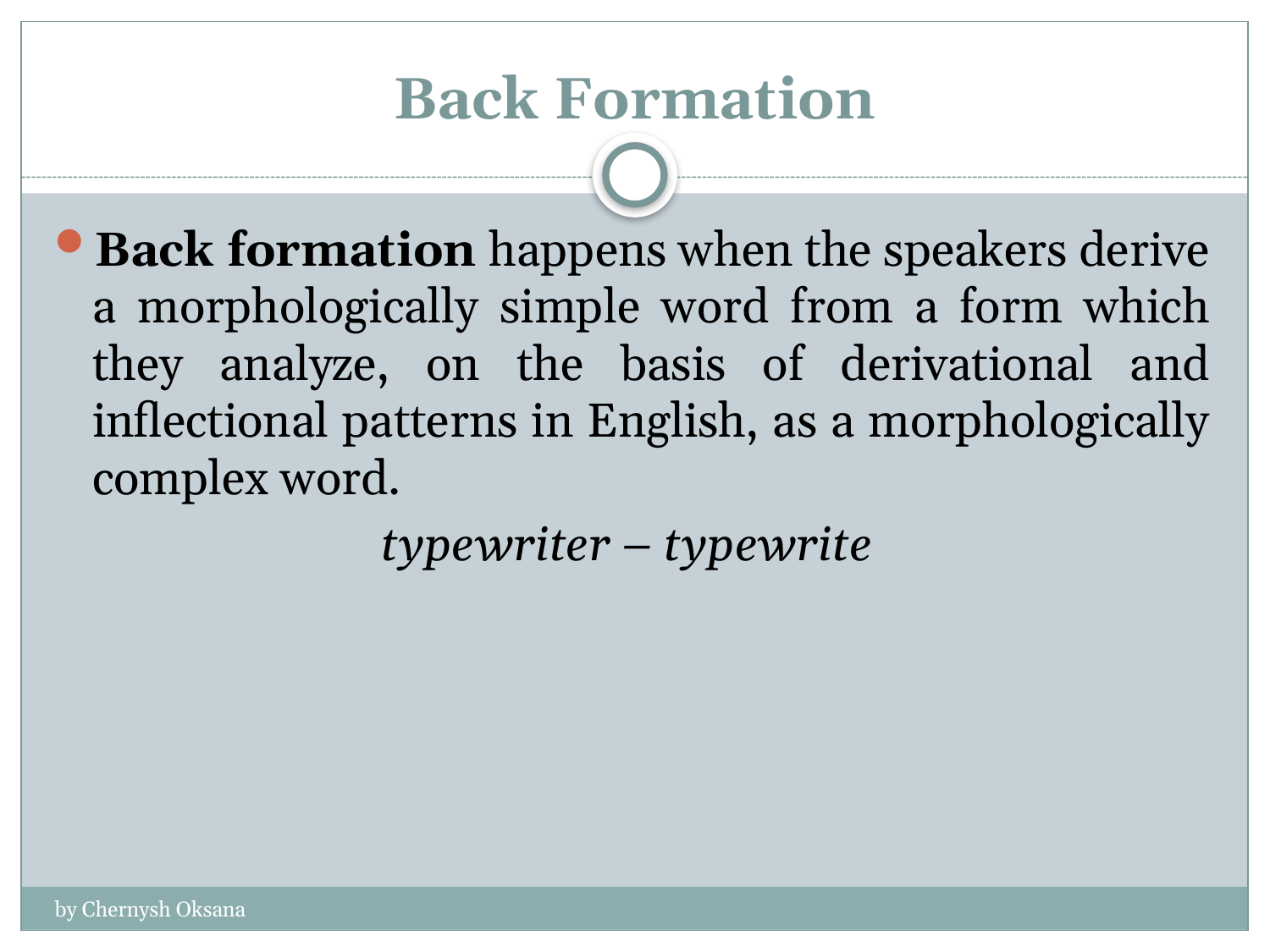

# Back Formation
Back formation happens when the speakers derive a morphologically simple word from a form which they analyze, on the basis of derivational and inflectional patterns in English, as a morphologically complex word.
typewriter – typewrite
by Chernysh Oksana